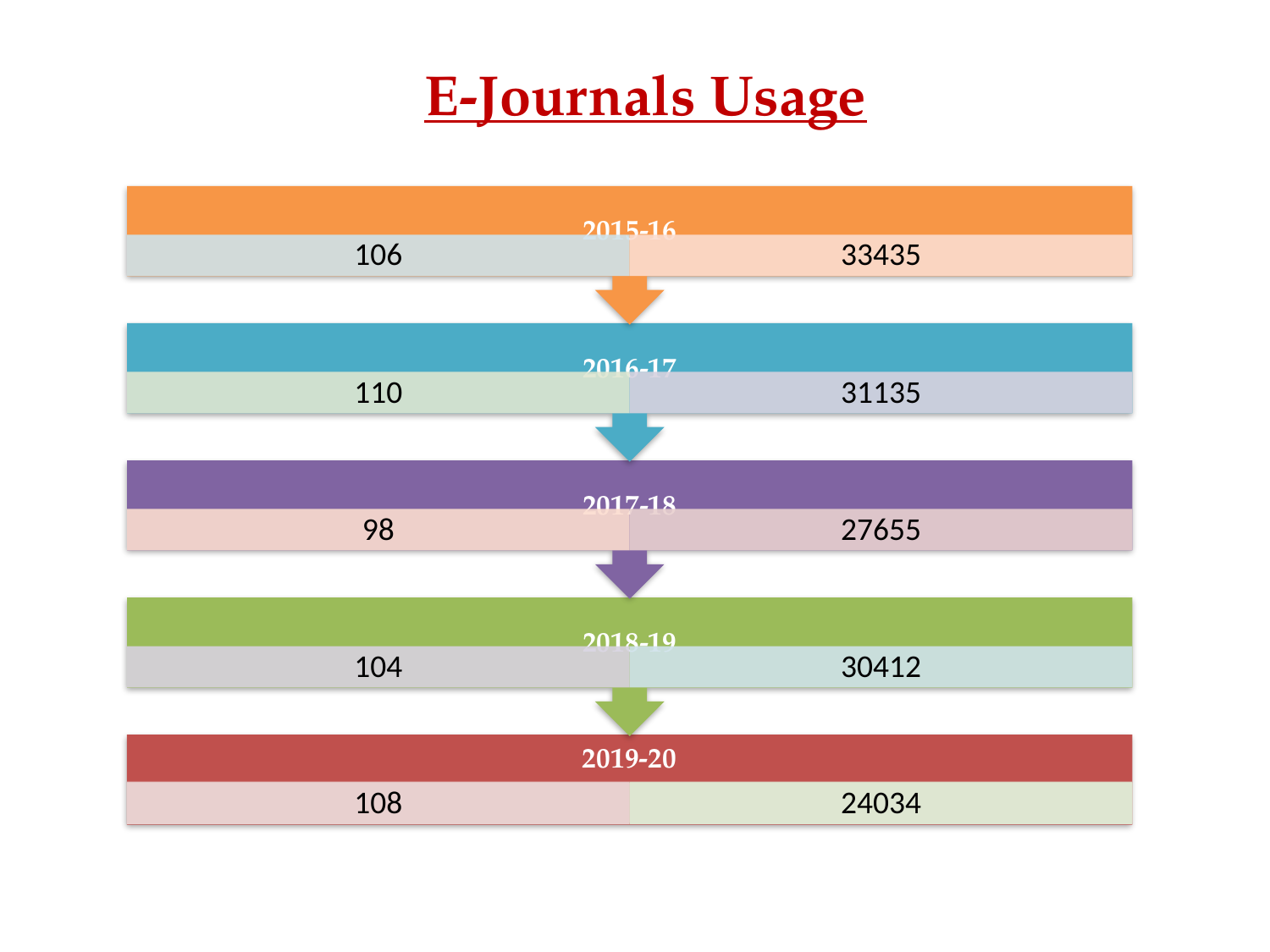

E-Journals Usage
2019-20
104
30412
2018-19
104
30412
2017-18
98
27655
2016-17
110
31135
2015-16
106
33435

108

24034